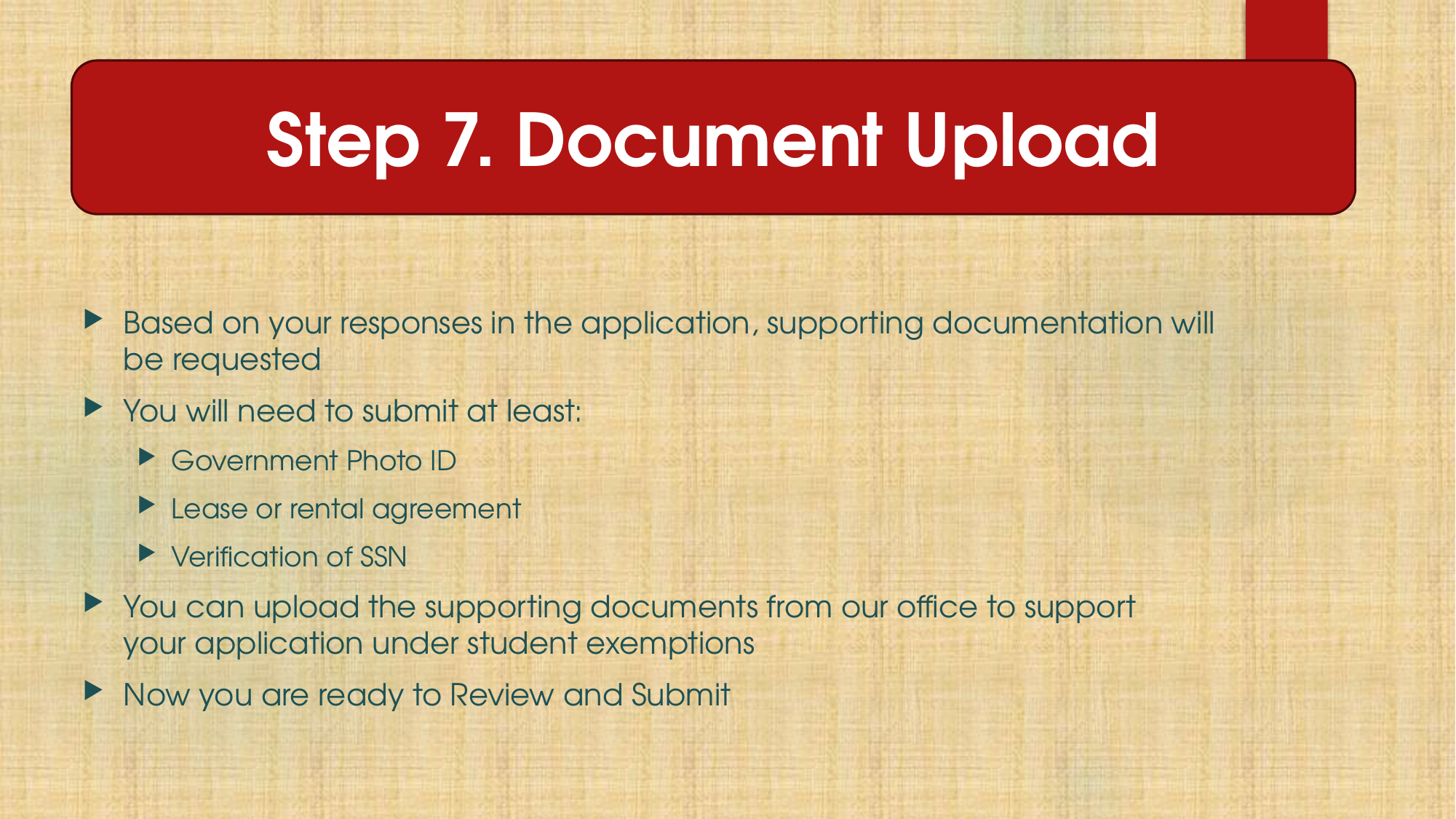

Step 7. Document Upload
Based on your responses in the application, supporting documentation will be requested
You will need to submit at least:
Government Photo ID
Lease or rental agreement
Verification of SSN
You can upload the supporting documents from our office to support your application under student exemptions
Now you are ready to Review and Submit